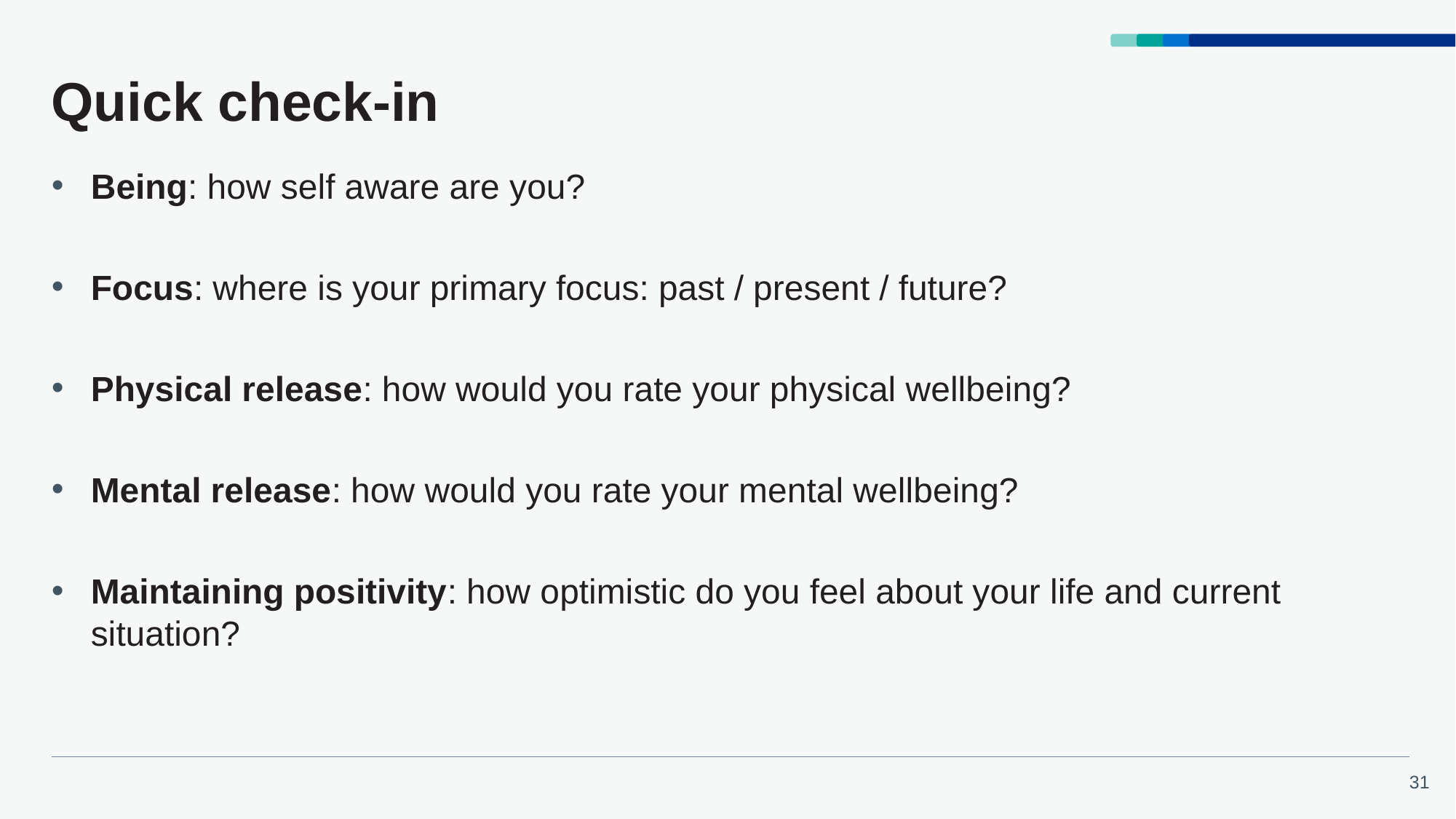

# Quick check-in
Being: how self aware are you?

Focus: where is your primary focus: past / present / future?

Physical release: how would you rate your physical wellbeing?

Mental release: how would you rate your mental wellbeing?

Maintaining positivity: how optimistic do you feel about your life and current situation?